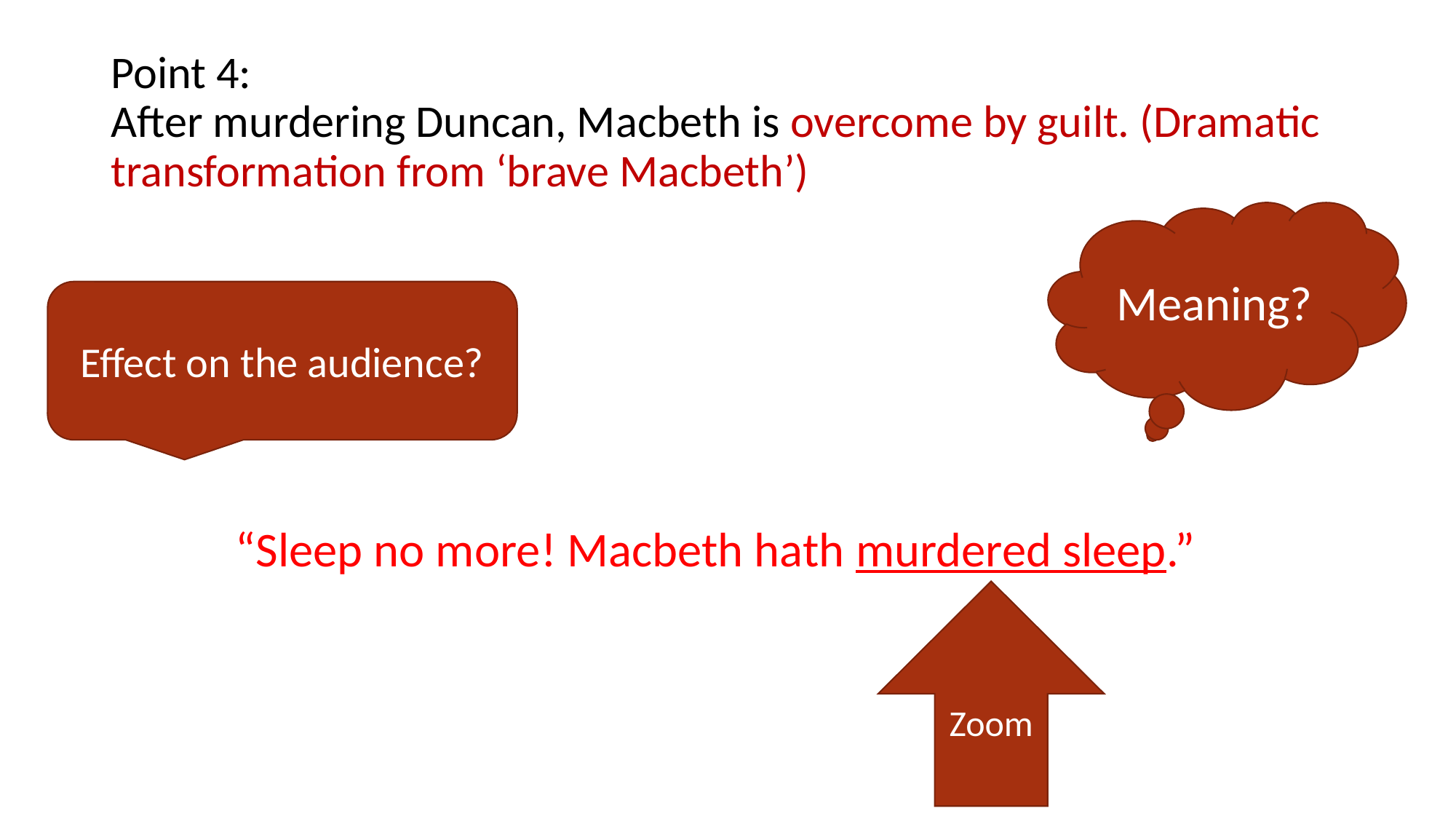

# Point 4: After murdering Duncan, Macbeth is overcome by guilt. (Dramatic transformation from ‘brave Macbeth’)
Meaning?
Effect on the audience?
“Sleep no more! Macbeth hath murdered sleep.”
Zoom